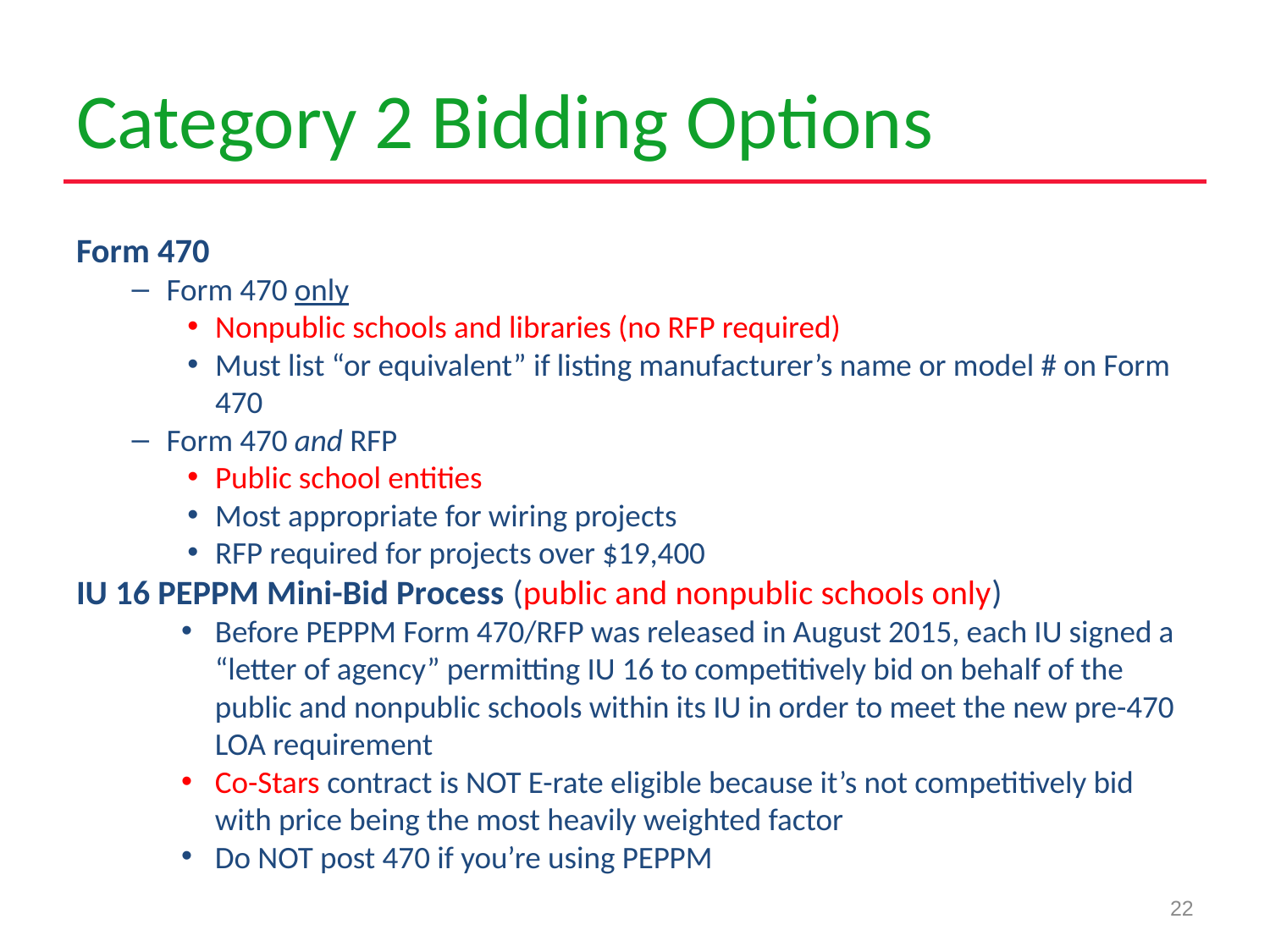

# Category 2 Bidding Options
Form 470
Form 470 only
Nonpublic schools and libraries (no RFP required)
Must list “or equivalent” if listing manufacturer’s name or model # on Form 470
Form 470 and RFP
Public school entities
Most appropriate for wiring projects
RFP required for projects over $19,400
IU 16 PEPPM Mini-Bid Process (public and nonpublic schools only)
Before PEPPM Form 470/RFP was released in August 2015, each IU signed a “letter of agency” permitting IU 16 to competitively bid on behalf of the public and nonpublic schools within its IU in order to meet the new pre-470 LOA requirement
Co-Stars contract is NOT E-rate eligible because it’s not competitively bid with price being the most heavily weighted factor
Do NOT post 470 if you’re using PEPPM

22